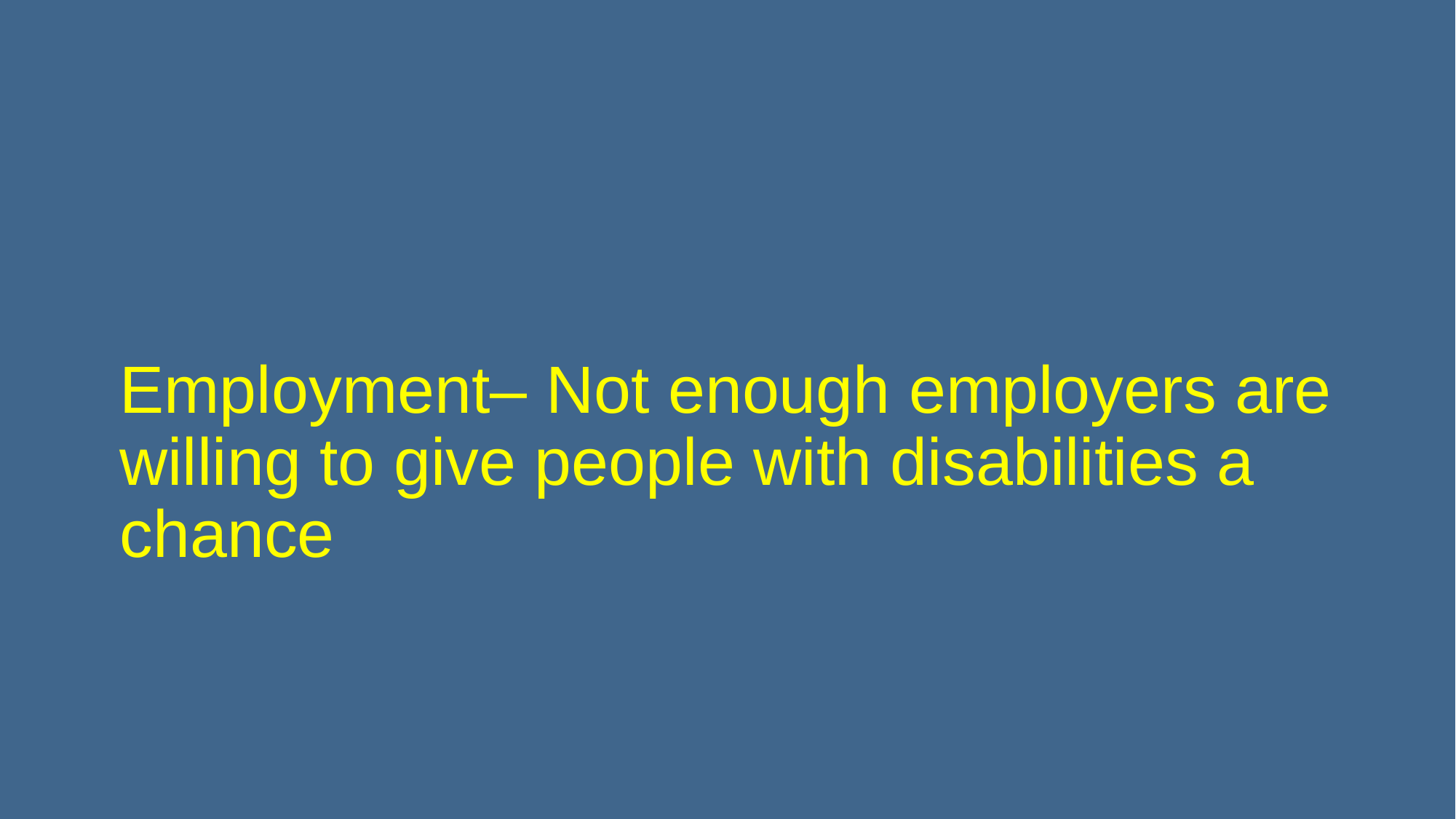

Employment– Not enough employers are willing to give people with disabilities a chance